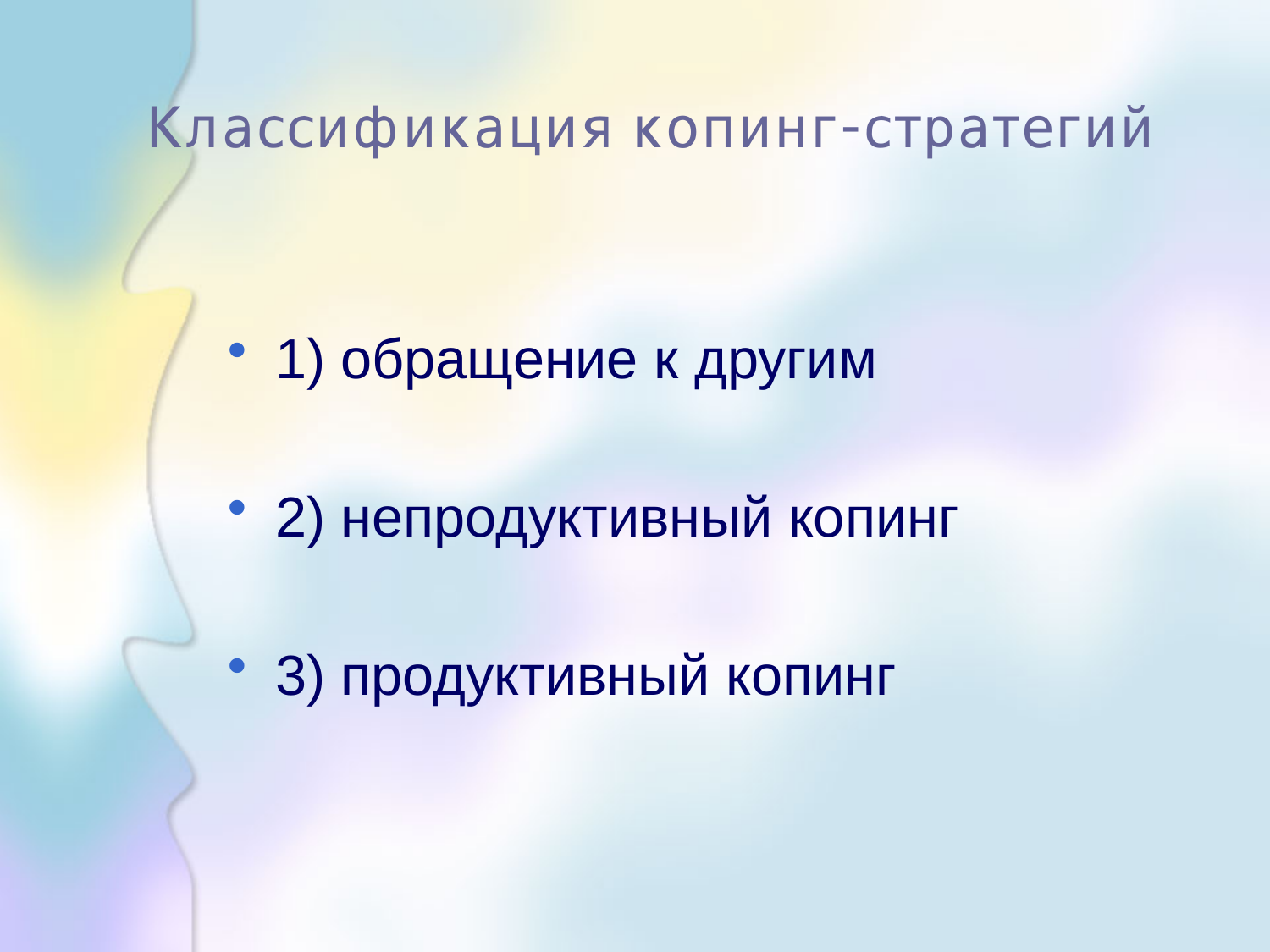

# Классификация копинг-стратегий
1) обращение к другим

2) непродуктивный копинг

3) продуктивный копинг